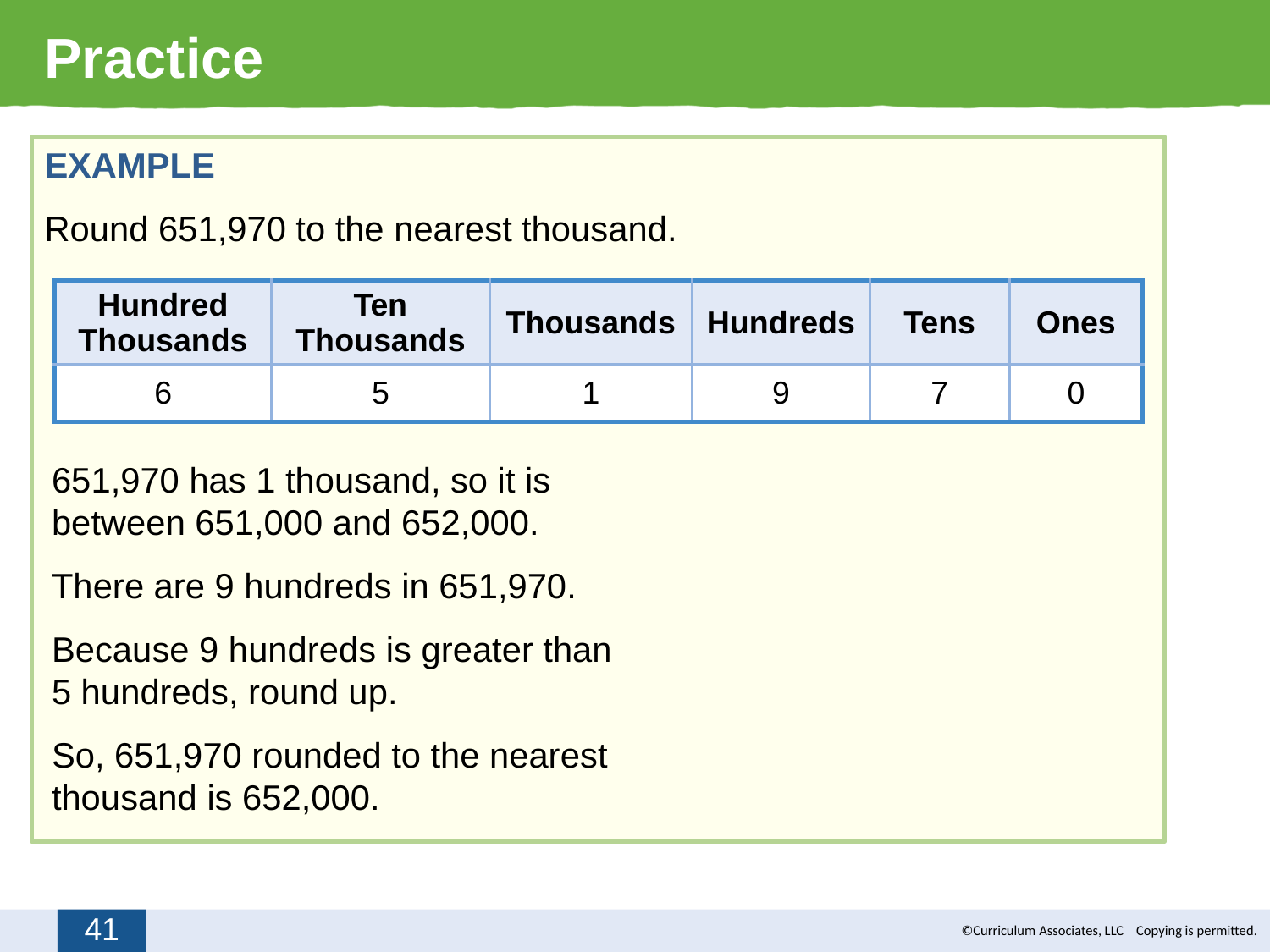

Practice
EXAMPLE
Round 651,970 to the nearest thousand.

| Hundred Thousands | Ten Thousands | Thousands | Hundreds | Tens | Ones |
| --- | --- | --- | --- | --- | --- |
| 6 | 5 | 1 | 9 | 7 | 0 |
651,970 has 1 thousand, so it is
between 651,000 and 652,000.
There are 9 hundreds in 651,970.
Because 9 hundreds is greater than
5 hundreds, round up.
So, 651,970 rounded to the nearest
thousand is 652,000.
41